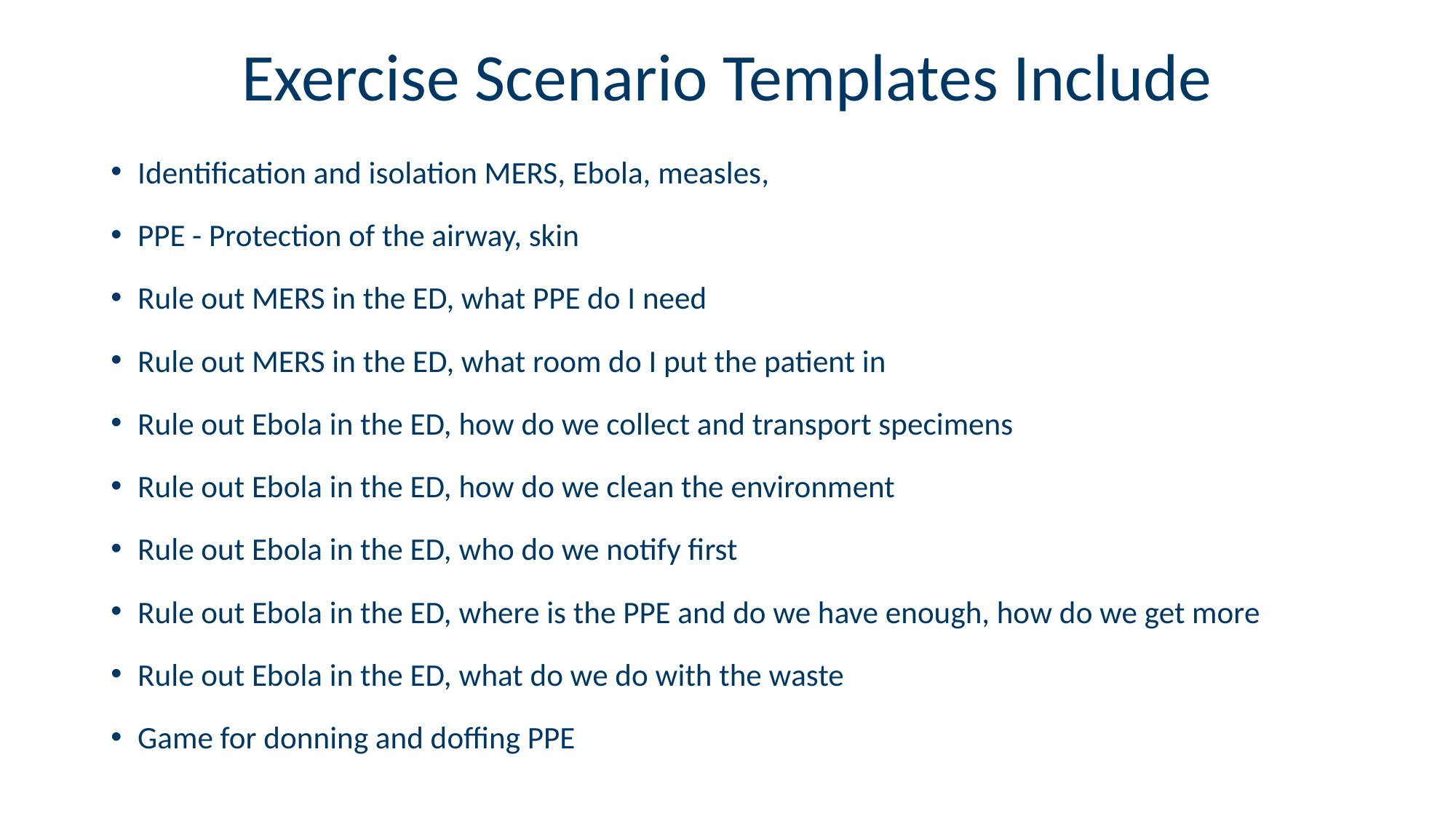

# Exercise Scenario Templates Include
Identification and isolation MERS, Ebola, measles,
PPE - Protection of the airway, skin
Rule out MERS in the ED, what PPE do I need
Rule out MERS in the ED, what room do I put the patient in
Rule out Ebola in the ED, how do we collect and transport specimens
Rule out Ebola in the ED, how do we clean the environment
Rule out Ebola in the ED, who do we notify first
Rule out Ebola in the ED, where is the PPE and do we have enough, how do we get more
Rule out Ebola in the ED, what do we do with the waste
Game for donning and doffing PPE